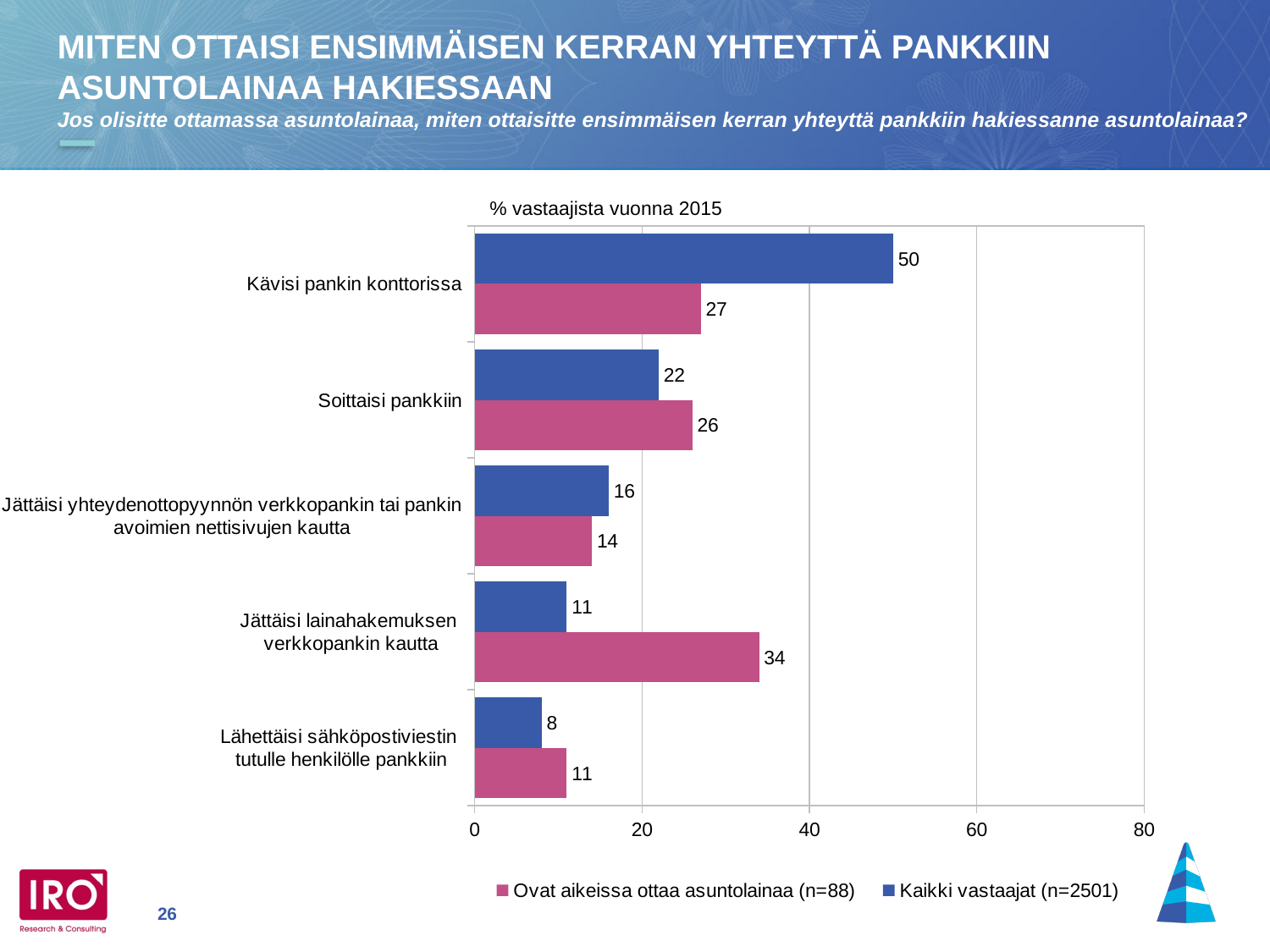

MITEN OTTAISI ENSIMMÄISEN KERRAN YHTEYTTÄ PANKKIIN      ASUNTOLAINAA HAKIESSAAN
Jos olisitte ottamassa asuntolainaa, miten ottaisitte ensimmäisen kerran yhteyttä pankkiin hakiessanne asuntolainaa?
% vastaajista vuonna 2015

### Chart

| Category | Kaikki vastaajat (n=2501) | Ovat aikeissa ottaa asuntolainaa (n=88) |
|---|---|---|
| Kävisi pankin konttorissa | 50.0 | 27.0 |
| Soittaisi pankkiin | 22.0 | 26.0 |
| Jättäisi yhteydenottopyynnön verkkopankin tai pankin avoimien nettisivujen kautta | 16.0 | 14.0 |
| Jättäisi lainahakemuksen
verkkopankin kautta | 11.0 | 34.0 |
| Lähettäisi sähköpostiviestin
tutulle henkilölle pankkiin | 8.0 | 11.0 |